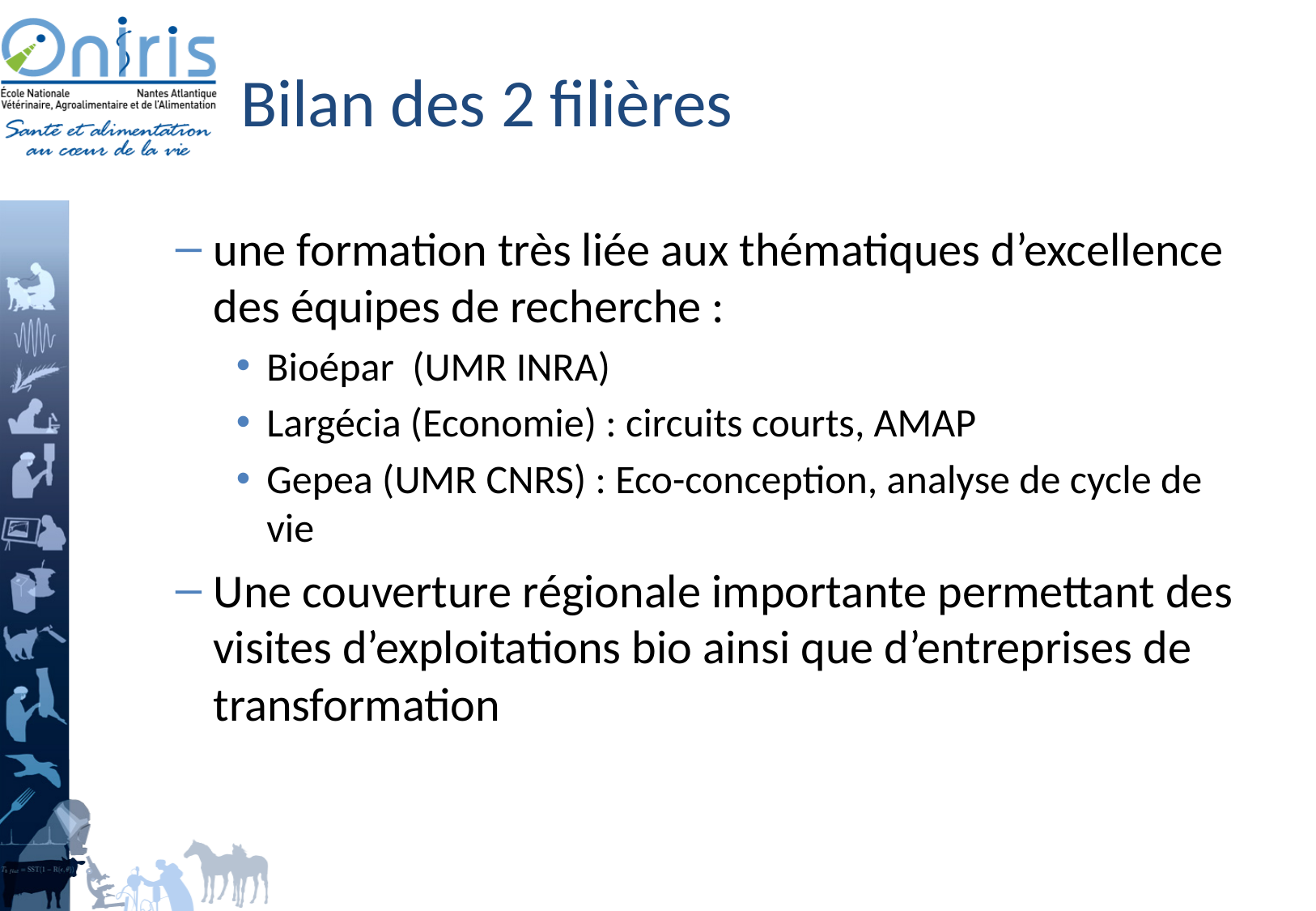

# Bilan des 2 filières
une formation très liée aux thématiques d’excellence des équipes de recherche :
Bioépar  (UMR INRA)
Largécia (Economie) : circuits courts, AMAP
Gepea (UMR CNRS) : Eco-conception, analyse de cycle de vie
Une couverture régionale importante permettant des visites d’exploitations bio ainsi que d’entreprises de transformation